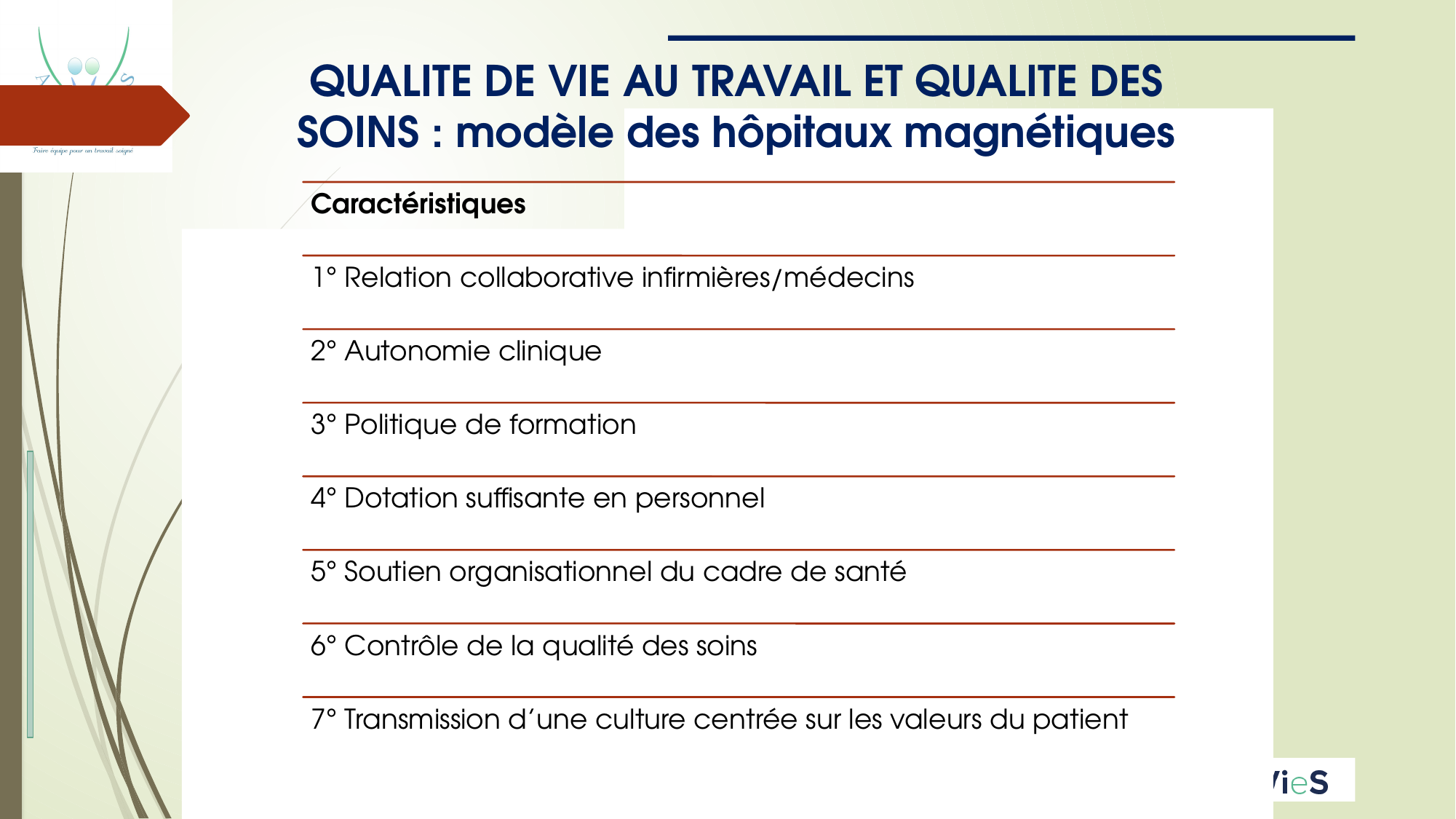

QUALITE DE VIE AU TRAVAIL ET QUALITE DES SOINS : modèle des hôpitaux magnétiques

Caractéristiques
1° Relation collaborative infirmières/médecins
2° Autonomie clinique
3° Politique de formation
4° Dotation suffisante en personnel
5° Soutien organisationnel du cadre de santé
6° Contrôle de la qualité des soins
7° Transmission d’une culture centrée sur les valeurs du patient